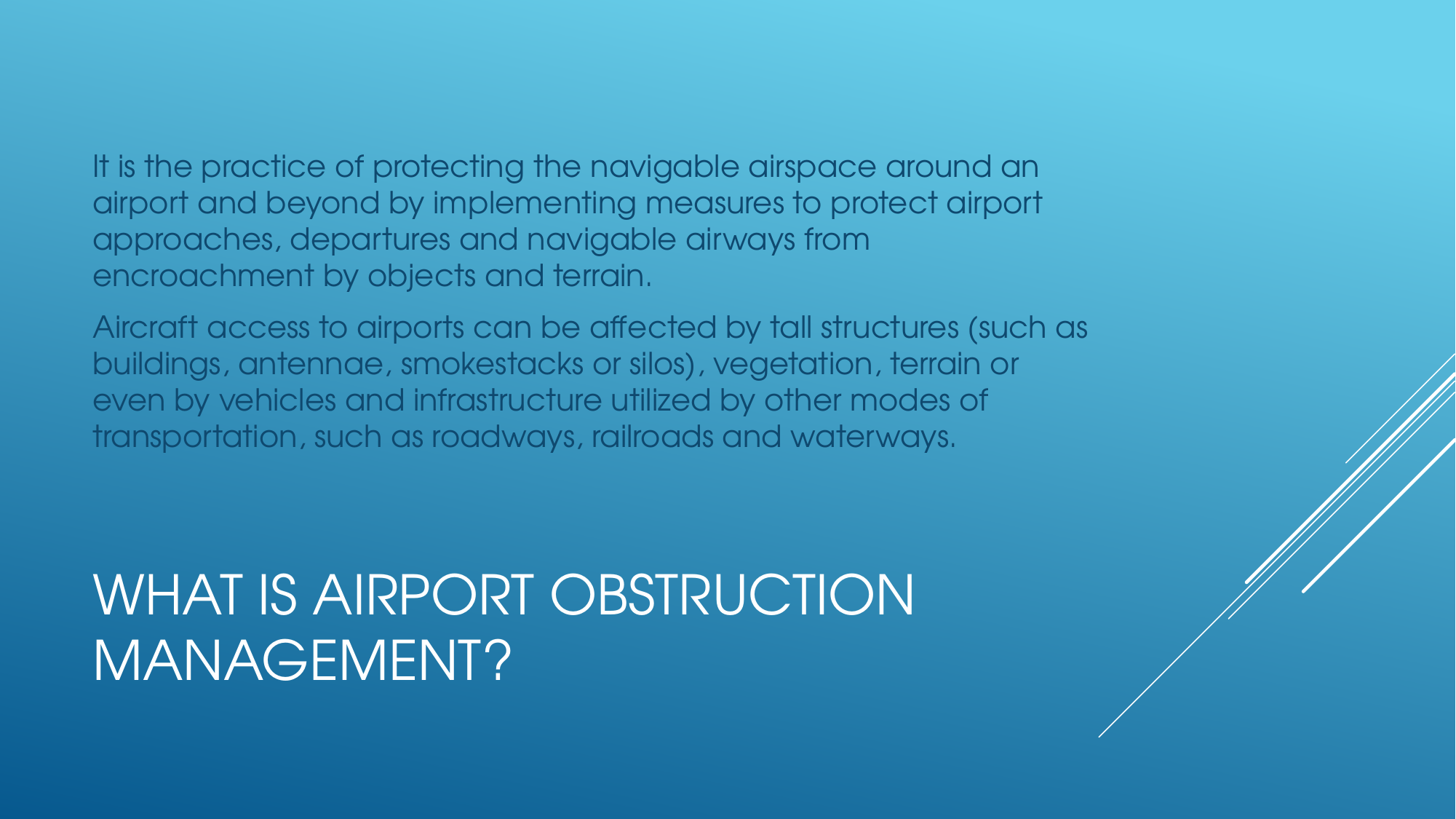

It is the practice of protecting the navigable airspace around an airport and beyond by implementing measures to protect airport approaches, departures and navigable airways from encroachment by objects and terrain.
Aircraft access to airports can be affected by tall structures (such as buildings, antennae, smokestacks or silos), vegetation, terrain or even by vehicles and infrastructure utilized by other modes of transportation, such as roadways, railroads and waterways.
# What is Airport Obstruction Management?